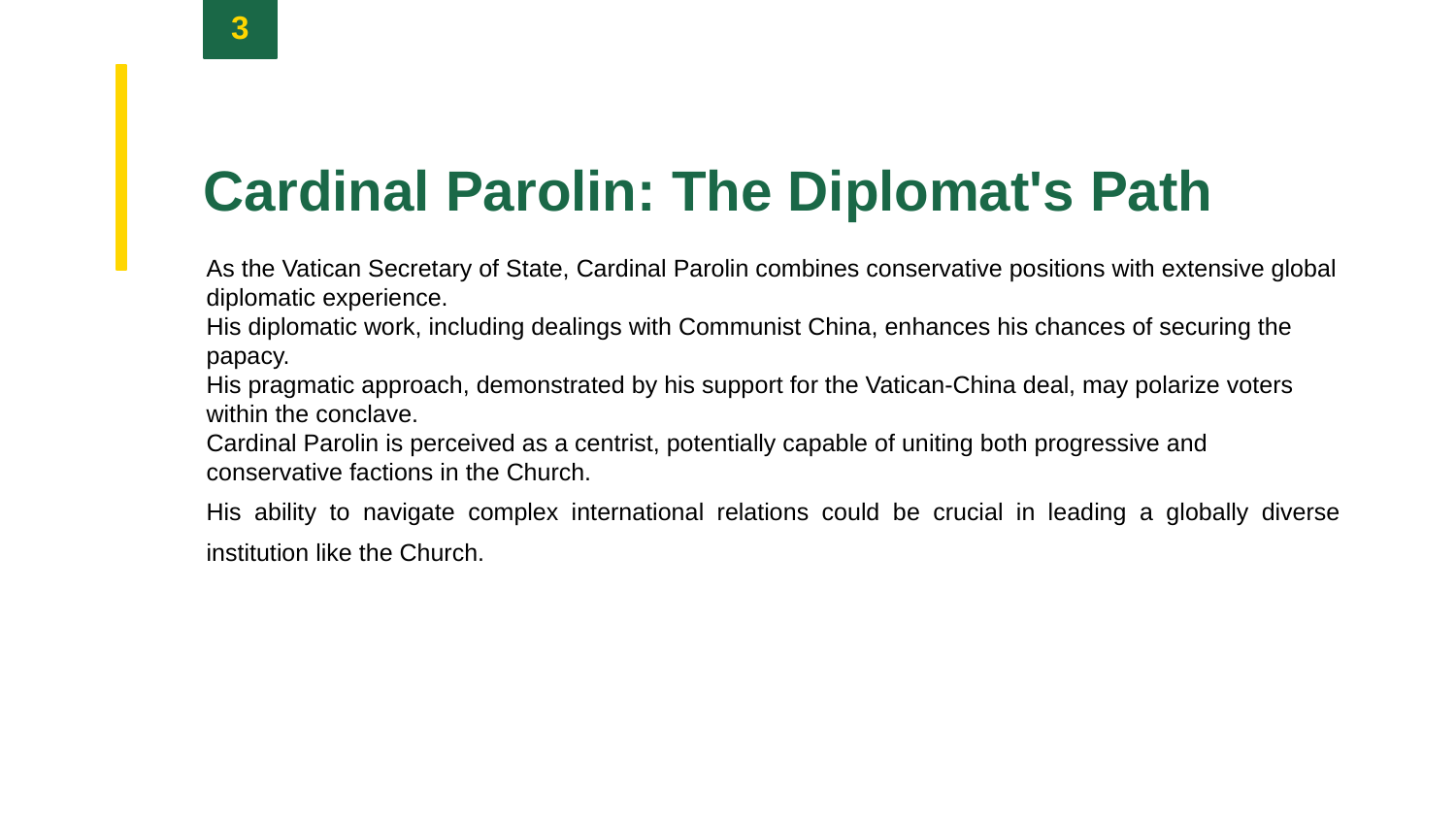

3

Cardinal Parolin: The Diplomat's Path
As the Vatican Secretary of State, Cardinal Parolin combines conservative positions with extensive global diplomatic experience.
His diplomatic work, including dealings with Communist China, enhances his chances of securing the papacy.
His pragmatic approach, demonstrated by his support for the Vatican-China deal, may polarize voters within the conclave.
Cardinal Parolin is perceived as a centrist, potentially capable of uniting both progressive and conservative factions in the Church.
His ability to navigate complex international relations could be crucial in leading a globally diverse institution like the Church.